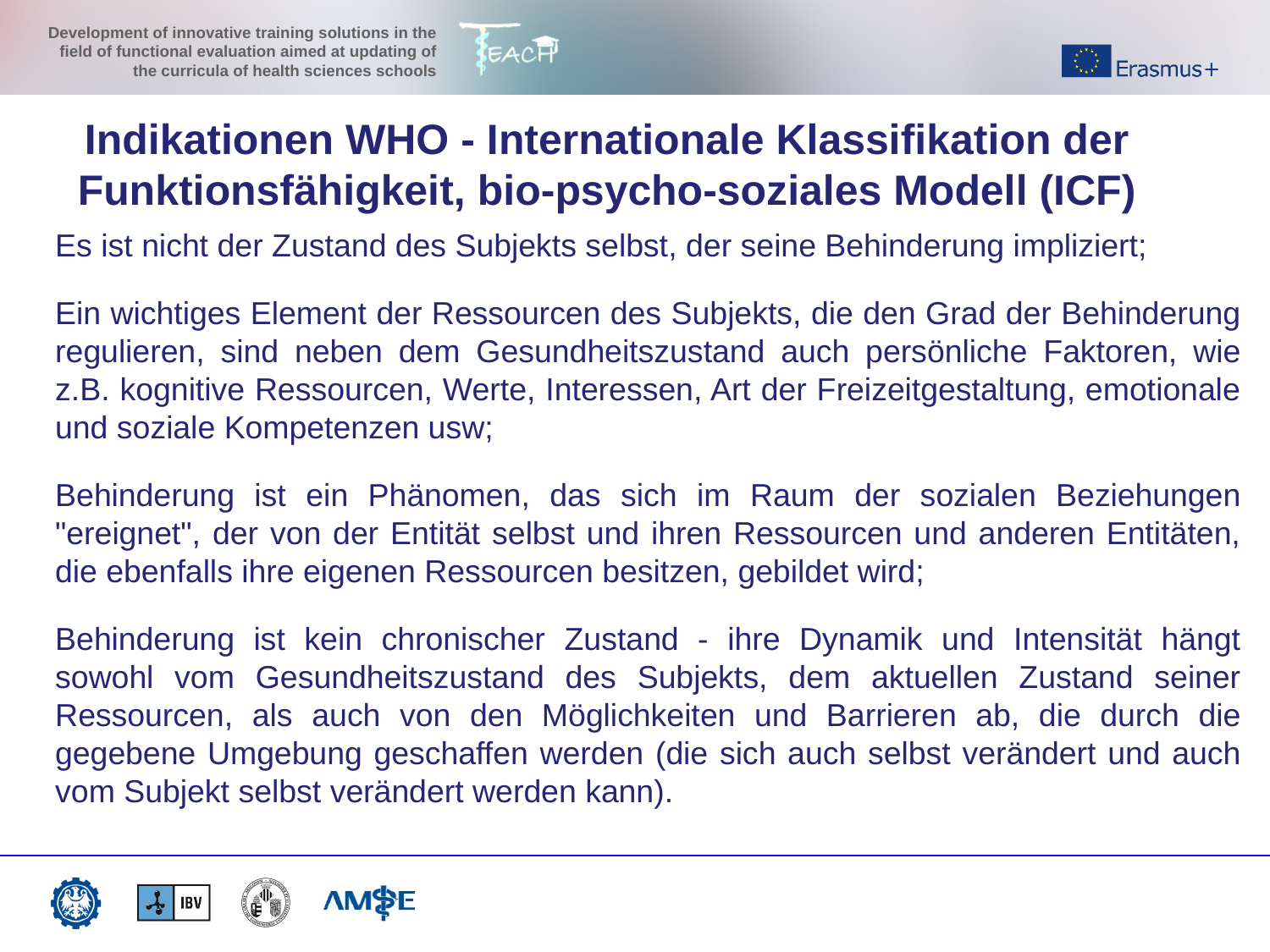

Indikationen WHO - Internationale Klassifikation der Funktionsfähigkeit, bio-psycho-soziales Modell (ICF)
Es ist nicht der Zustand des Subjekts selbst, der seine Behinderung impliziert;
Ein wichtiges Element der Ressourcen des Subjekts, die den Grad der Behinderung regulieren, sind neben dem Gesundheitszustand auch persönliche Faktoren, wie z.B. kognitive Ressourcen, Werte, Interessen, Art der Freizeitgestaltung, emotionale und soziale Kompetenzen usw;
Behinderung ist ein Phänomen, das sich im Raum der sozialen Beziehungen "ereignet", der von der Entität selbst und ihren Ressourcen und anderen Entitäten, die ebenfalls ihre eigenen Ressourcen besitzen, gebildet wird;
Behinderung ist kein chronischer Zustand - ihre Dynamik und Intensität hängt sowohl vom Gesundheitszustand des Subjekts, dem aktuellen Zustand seiner Ressourcen, als auch von den Möglichkeiten und Barrieren ab, die durch die gegebene Umgebung geschaffen werden (die sich auch selbst verändert und auch vom Subjekt selbst verändert werden kann).